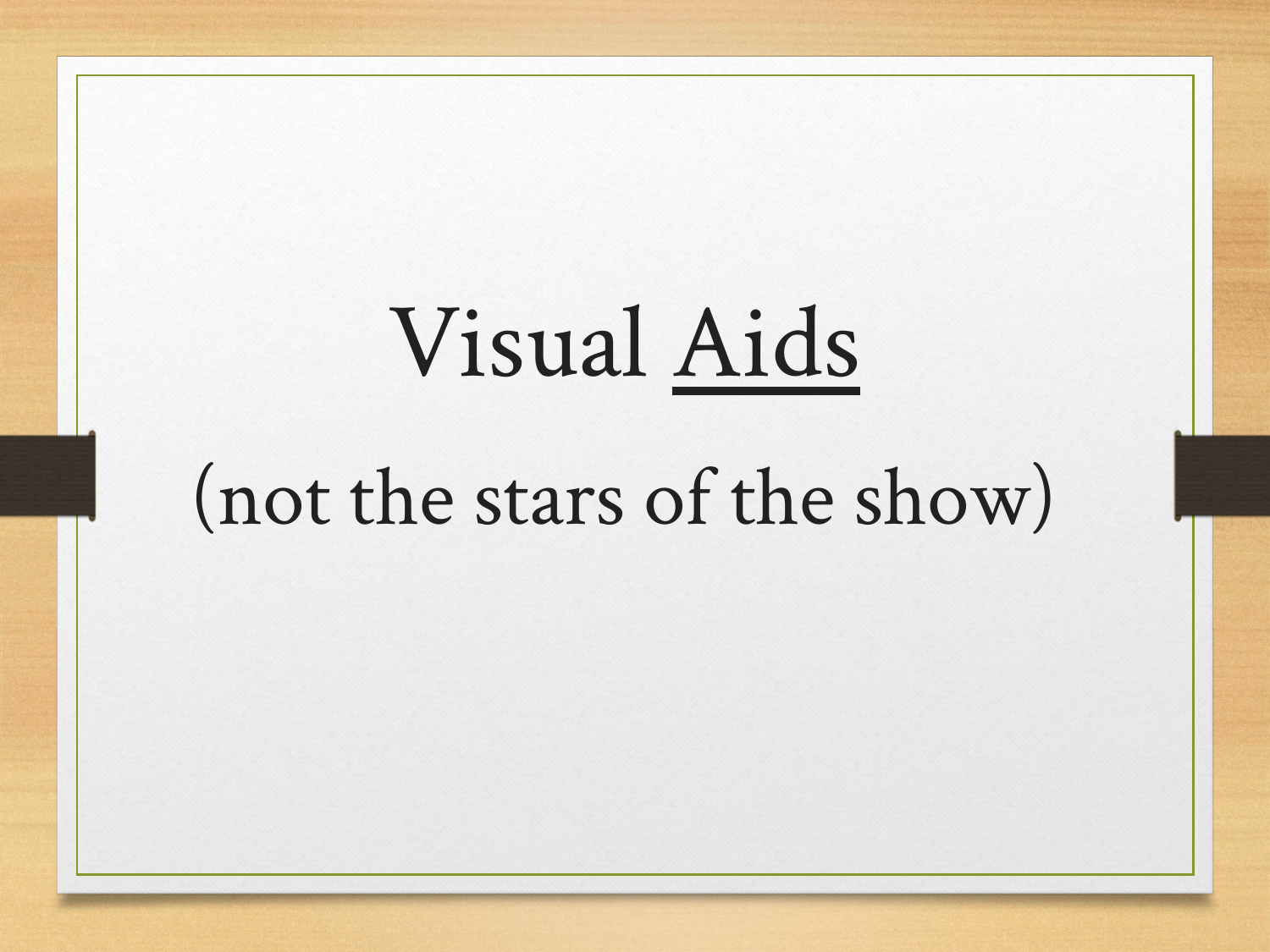

Visual Aids
(not the stars of the show)